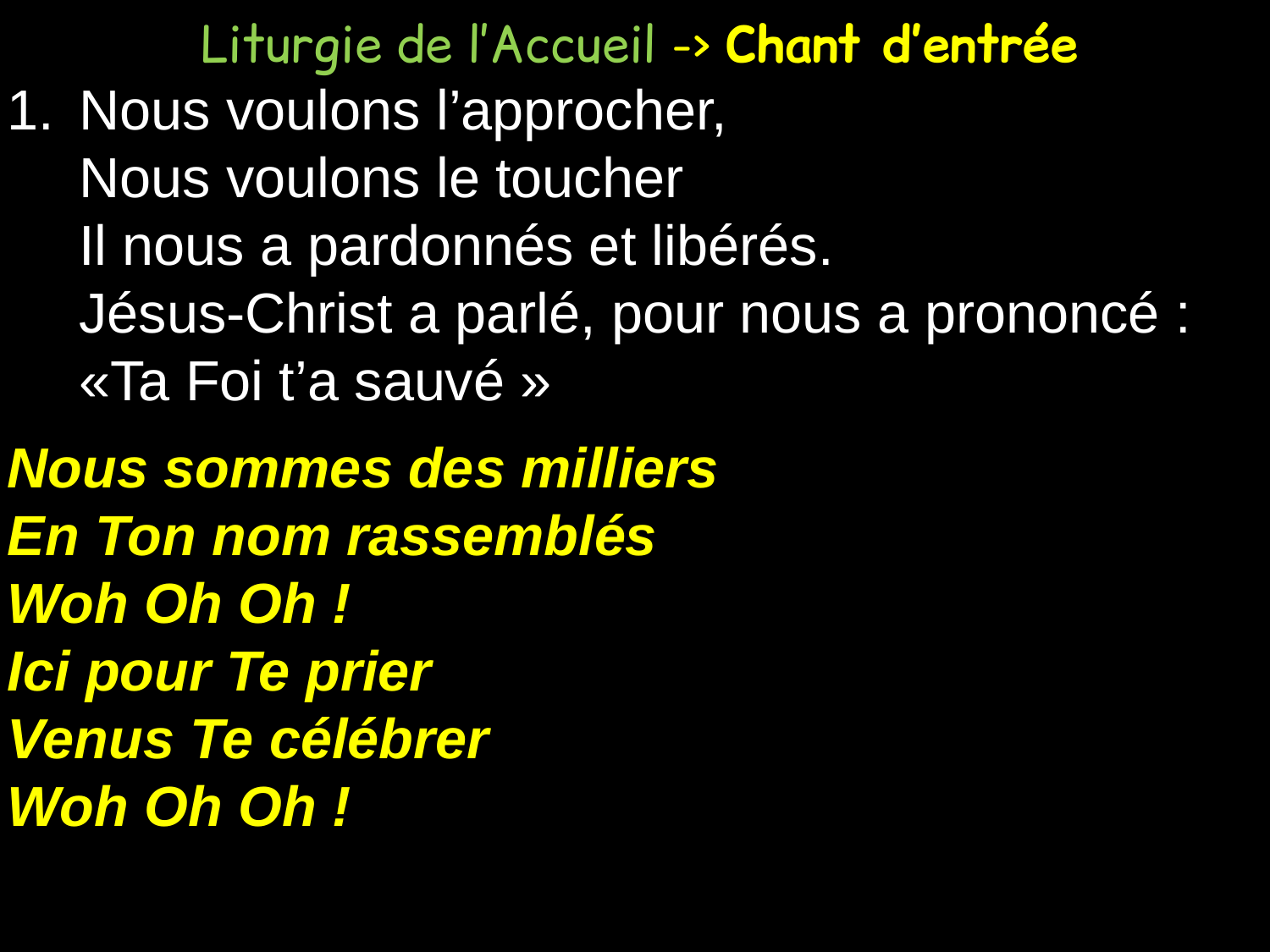

Liturgie de l’Accueil -> Chant d’entrée
Nous voulons l’approcher,
	Nous voulons le toucher
	Il nous a pardonnés et libérés.
	Jésus-Christ a parlé, pour nous a prononcé :
	«Ta Foi t’a sauvé »

Nous sommes des milliers
En Ton nom rassemblés
Woh Oh Oh !
Ici pour Te prier
Venus Te célébrer
Woh Oh Oh !